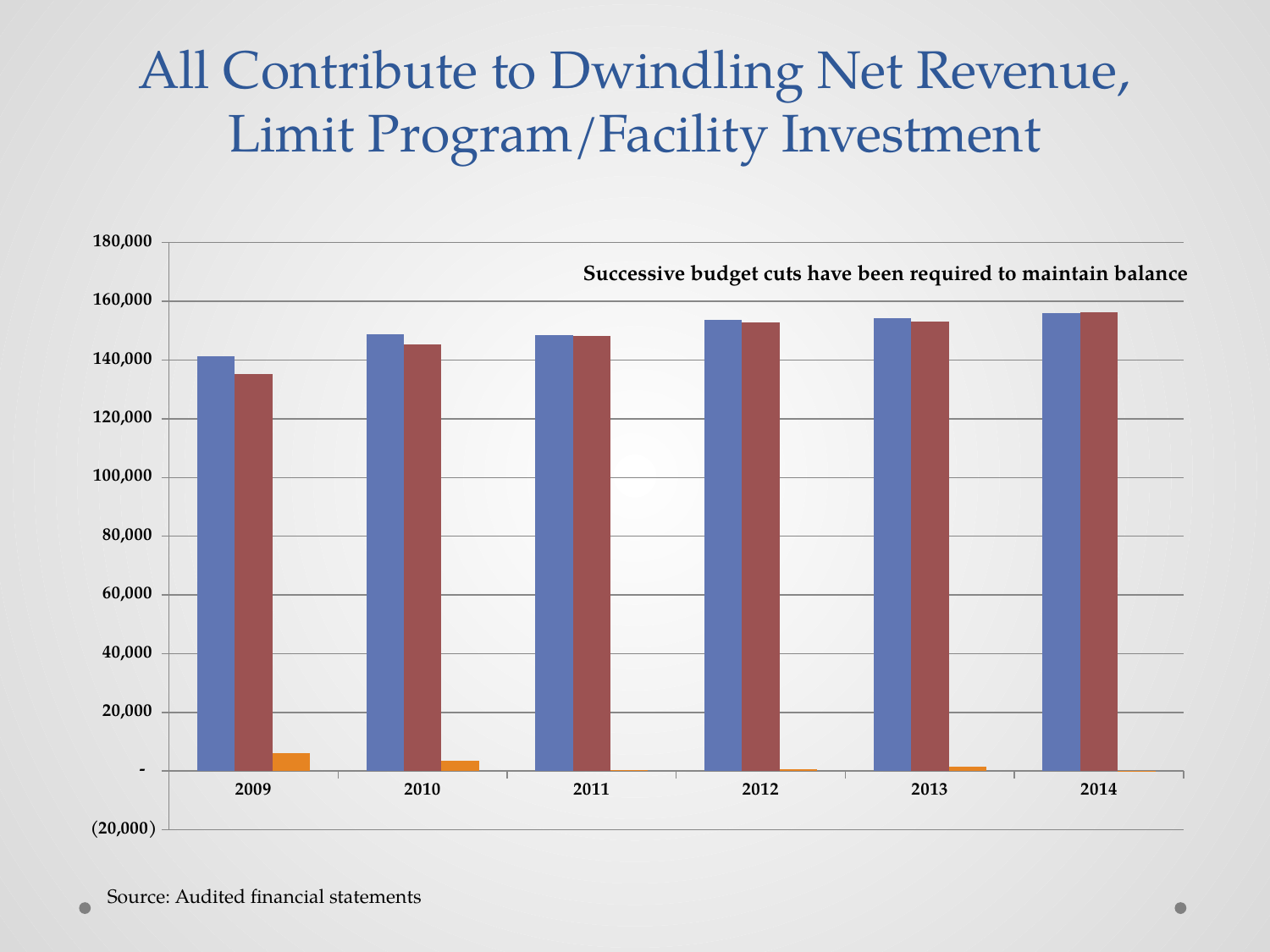

# All Contribute to Dwindling Net Revenue, Limit Program/Facility Investment

### Chart

| Category | Operating Revenue | Operating Expenses  | Net Operating Revenue |
|---|---|---|---|
| 2009 | 141294.0 | 135221.0 | 6073.0 |
| 2010 | 148694.0 | 145318.0 | 3376.0 |
| 2011 | 148410.0 | 148166.0 | 244.0 |
| 2012 | 153648.0 | 152872.0 | 776.0 |
| 2013 | 154385.0 | 152979.0 | 1406.0 |
| 2014 | 156015.0 | 156343.0 | -328.0 |
Successive budget cuts have been required to maintain balance
Source: Audited financial statements